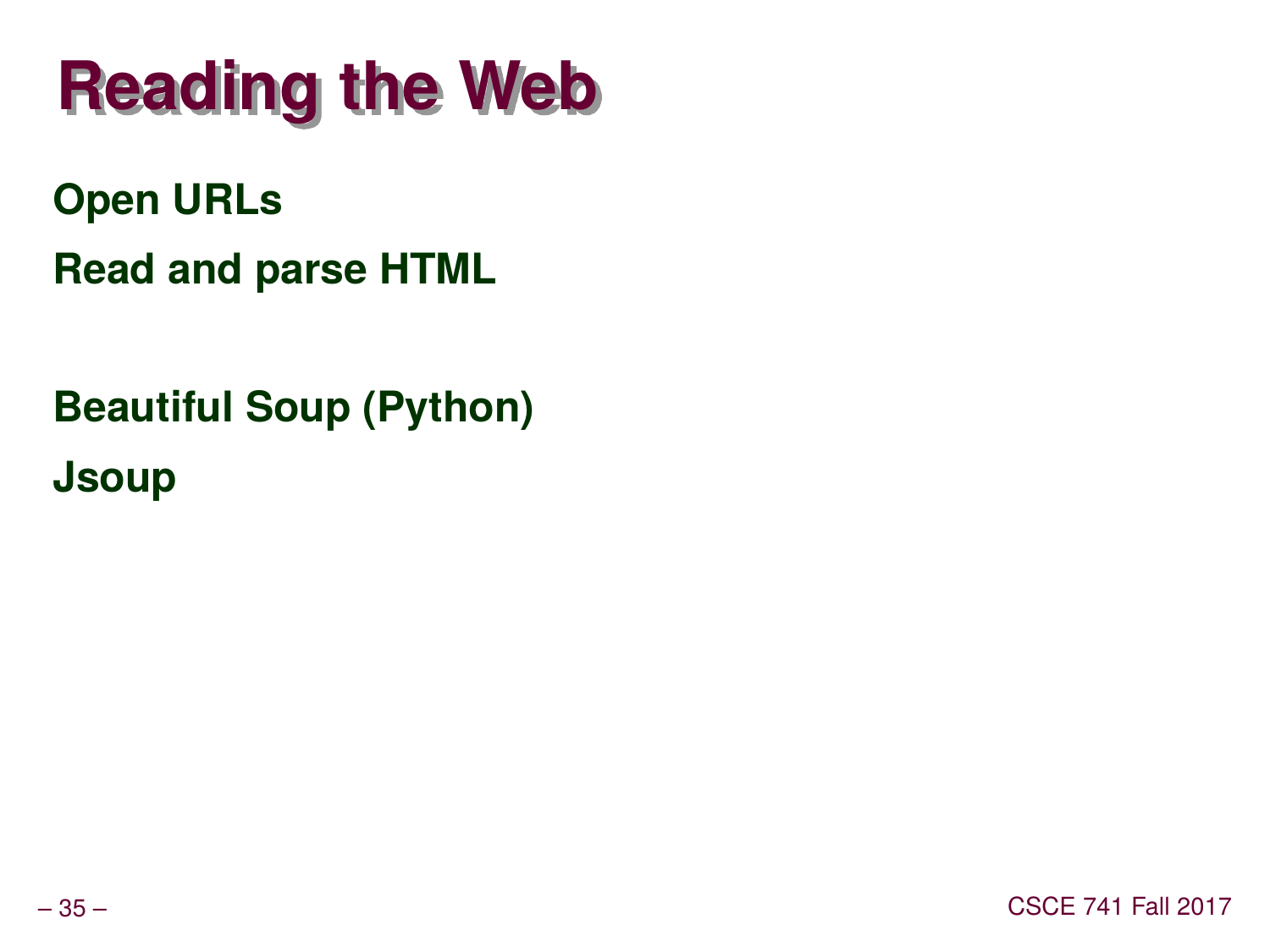

# Reading the Web
Open URLs
Read and parse HTML

Beautiful Soup (Python)
Jsoup